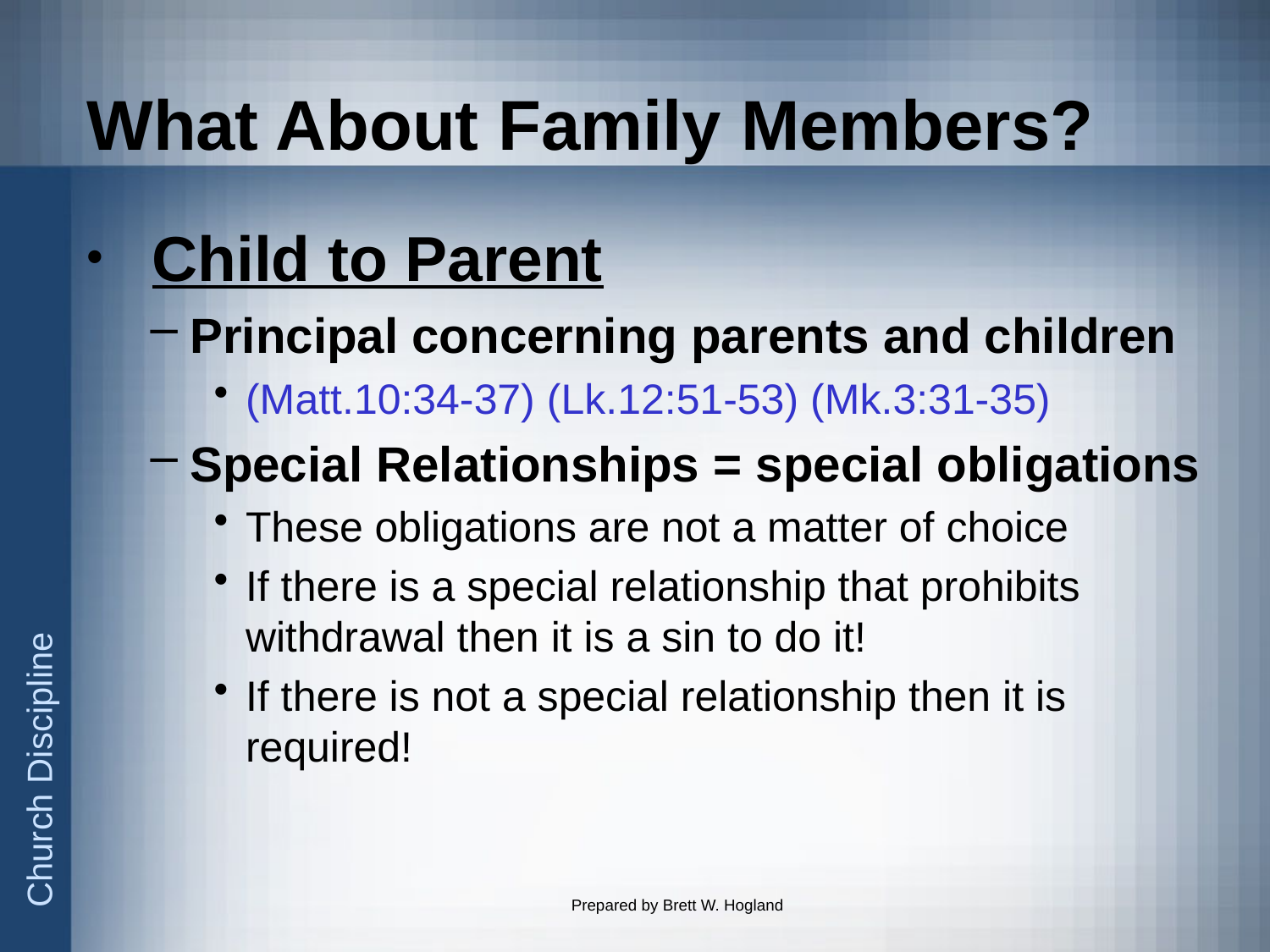

# What About Family Members?
 Child to Parent
Principal concerning parents and children
(Matt.10:34-37) (Lk.12:51-53) (Mk.3:31-35)
Special Relationships = special obligations
These obligations are not a matter of choice
If there is a special relationship that prohibits withdrawal then it is a sin to do it!
If there is not a special relationship then it is required!
Prepared by Brett W. Hogland